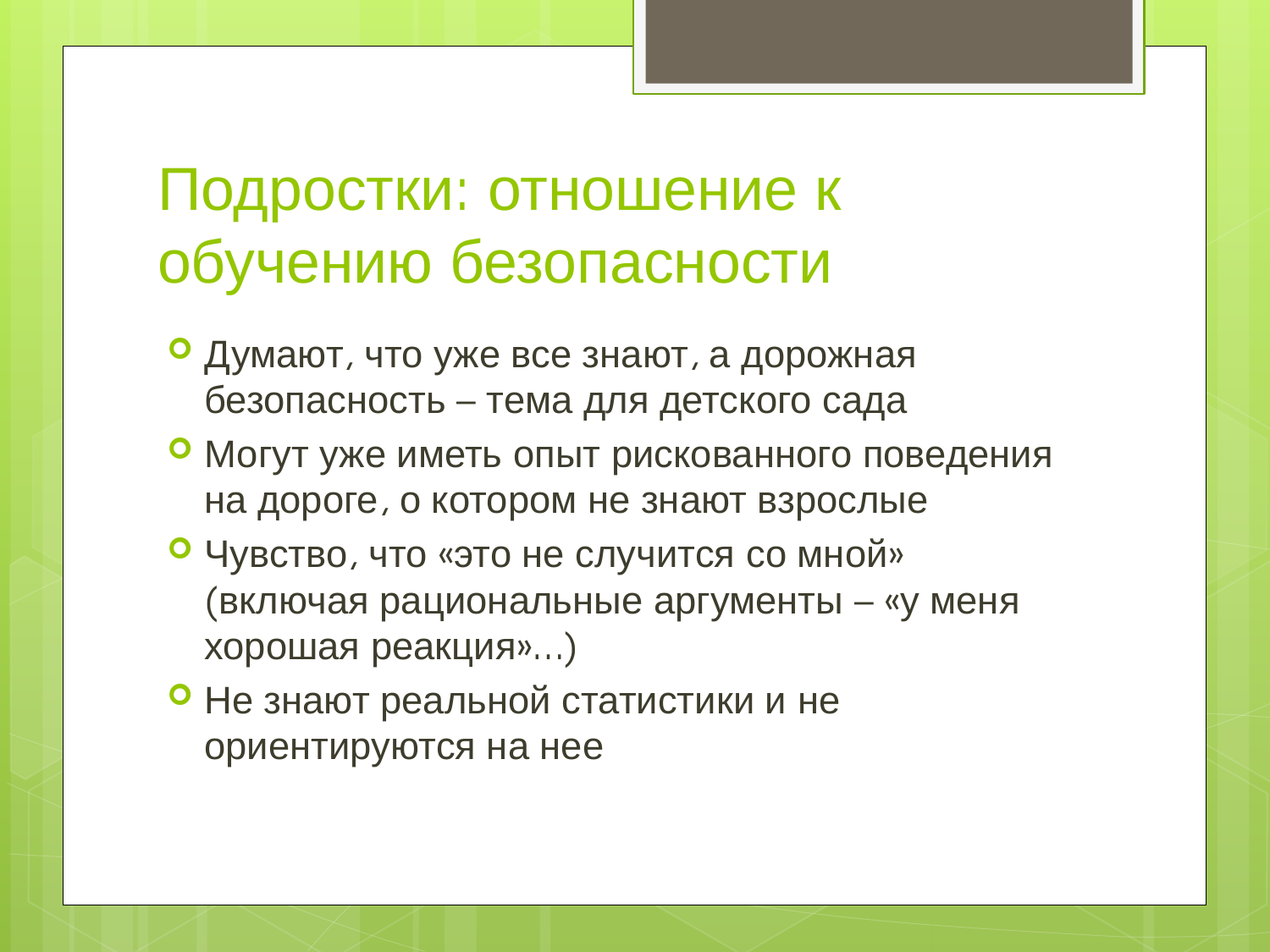

# Подростки: отношение к обучению безопасности
Думают, что уже все знают, а дорожная безопасность – тема для детского сада
Могут уже иметь опыт рискованного поведения на дороге, о котором не знают взрослые
Чувство, что «это не случится со мной» (включая рациональные аргументы – «у меня хорошая реакция»…)
Не знают реальной статистики и не ориентируются на нее